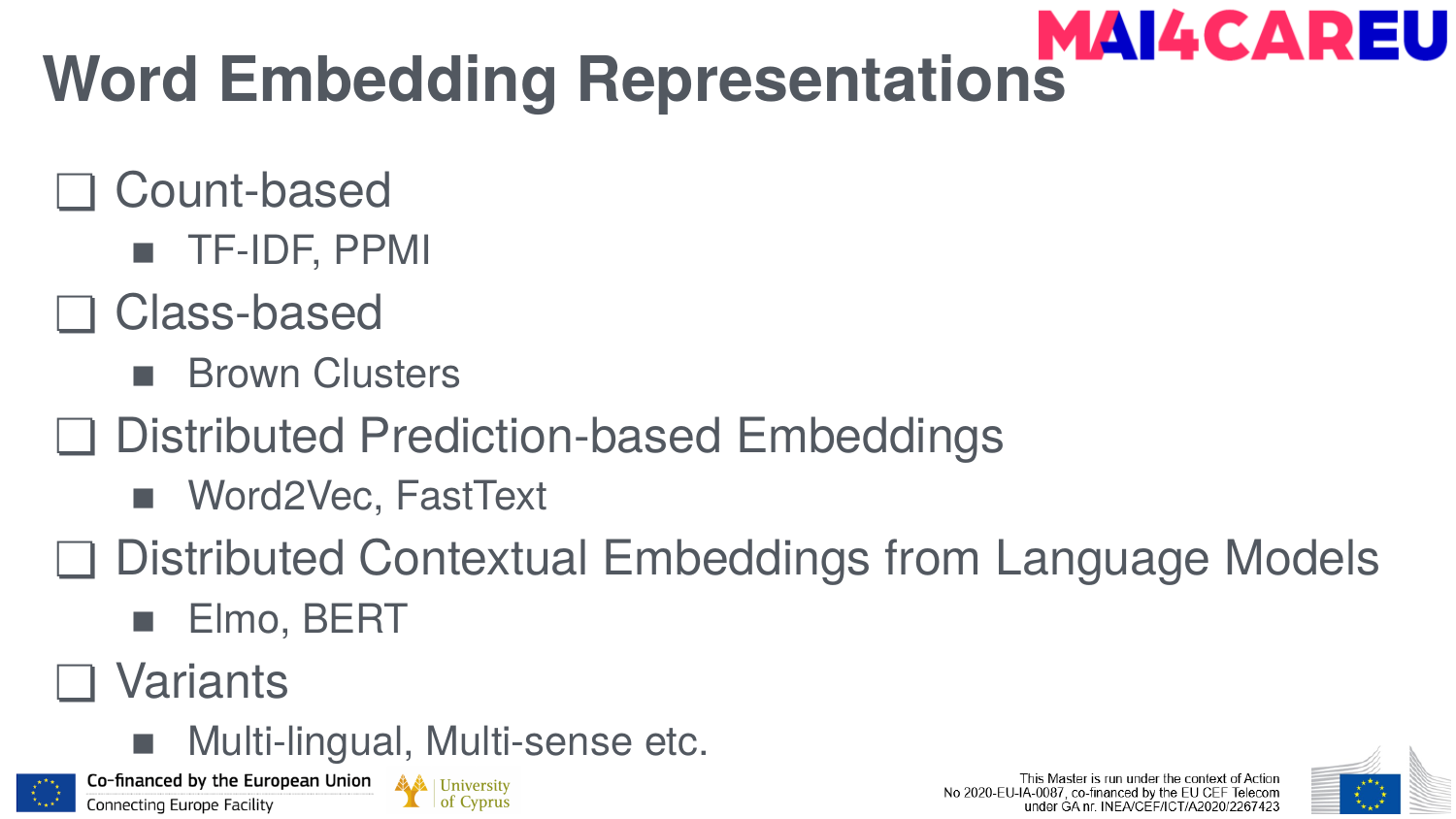

# Word Embedding Representations
Count-based
TF-IDF, PPMI
Class-based
Brown Clusters
Distributed Prediction-based Embeddings
Word2Vec, FastText
Distributed Contextual Embeddings from Language Models
Elmo, BERT
Variants
Multi-lingual, Multi-sense etc.